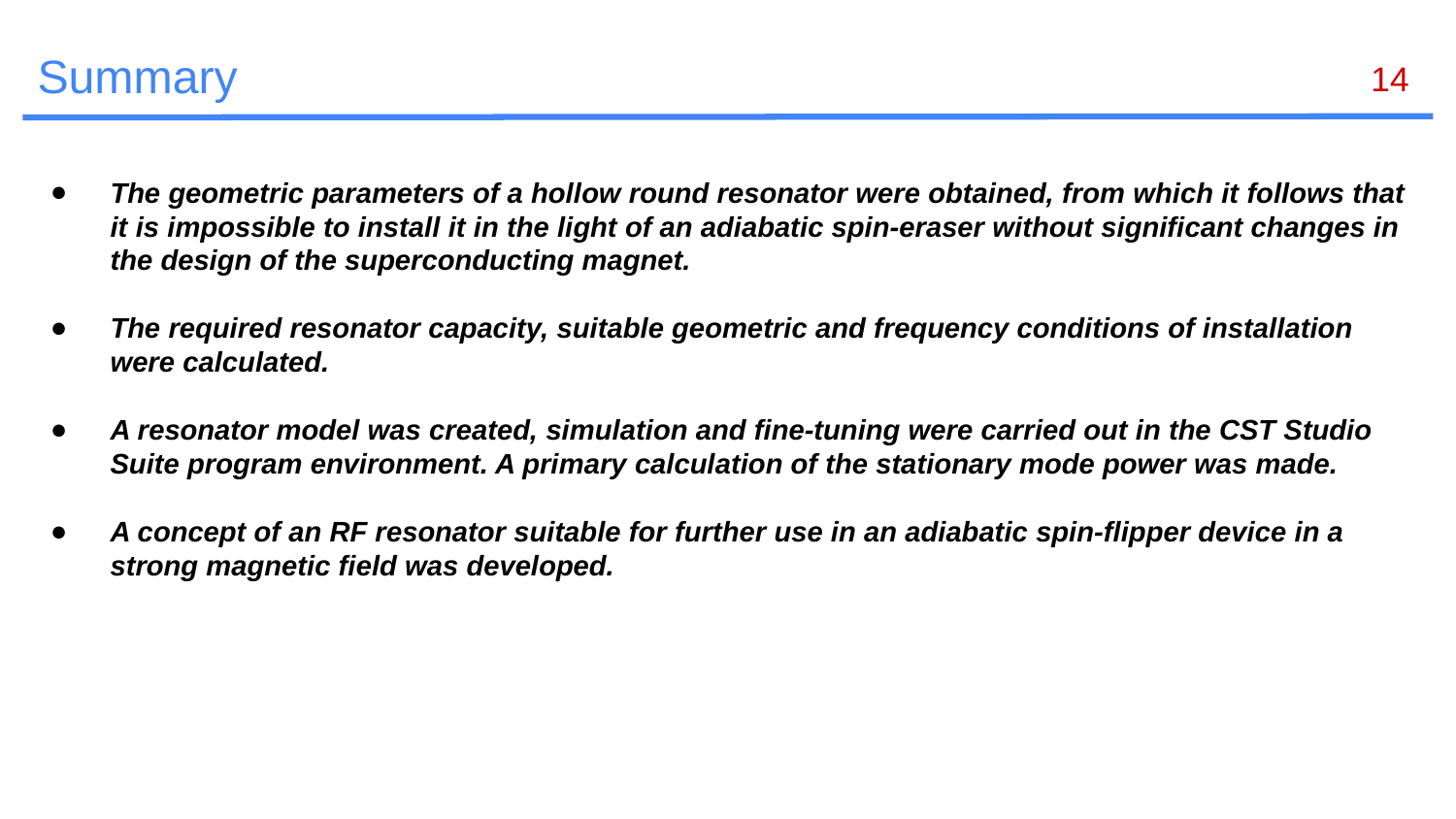

# Summary
14
The geometric parameters of a hollow round resonator were obtained, from which it follows that it is impossible to install it in the light of an adiabatic spin-eraser without significant changes in the design of the superconducting magnet.

The required resonator capacity, suitable geometric and frequency conditions of installation were calculated.

A resonator model was created, simulation and fine-tuning were carried out in the CST Studio Suite program environment. A primary calculation of the stationary mode power was made.

A concept of an RF resonator suitable for further use in an adiabatic spin-flipper device in a strong magnetic field was developed.